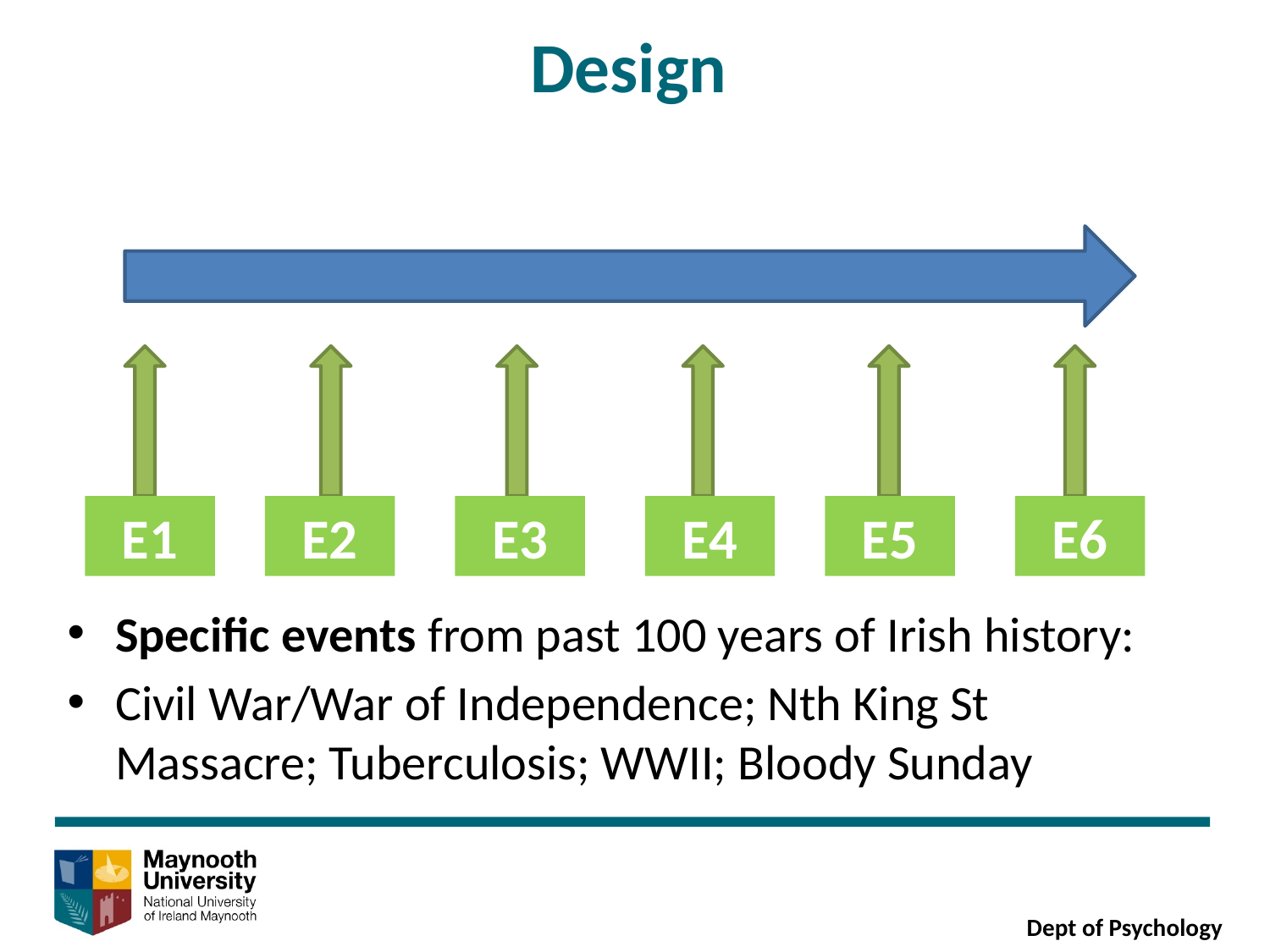

Design

E1
E2
E3
E4
E5
E6
Specific events from past 100 years of Irish history:
Civil War/War of Independence; Nth King St Massacre; Tuberculosis; WWII; Bloody Sunday
Dept of Psychology